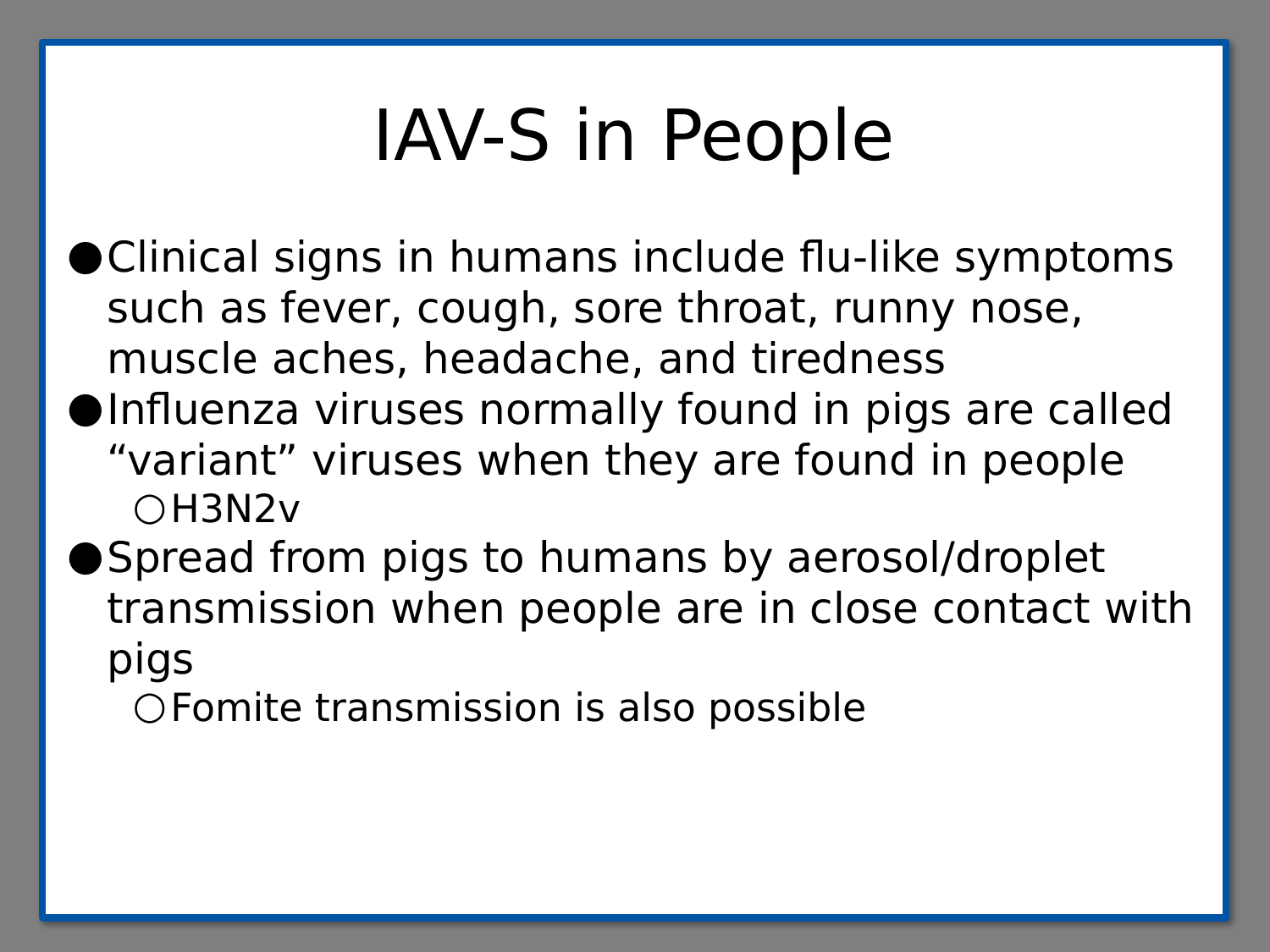

IAV-S in People
Clinical signs in humans include flu-like symptoms such as fever, cough, sore throat, runny nose, muscle aches, headache, and tiredness
Influenza viruses normally found in pigs are called “variant” viruses when they are found in people
H3N2v
Spread from pigs to humans by aerosol/droplet transmission when people are in close contact with pigs
Fomite transmission is also possible